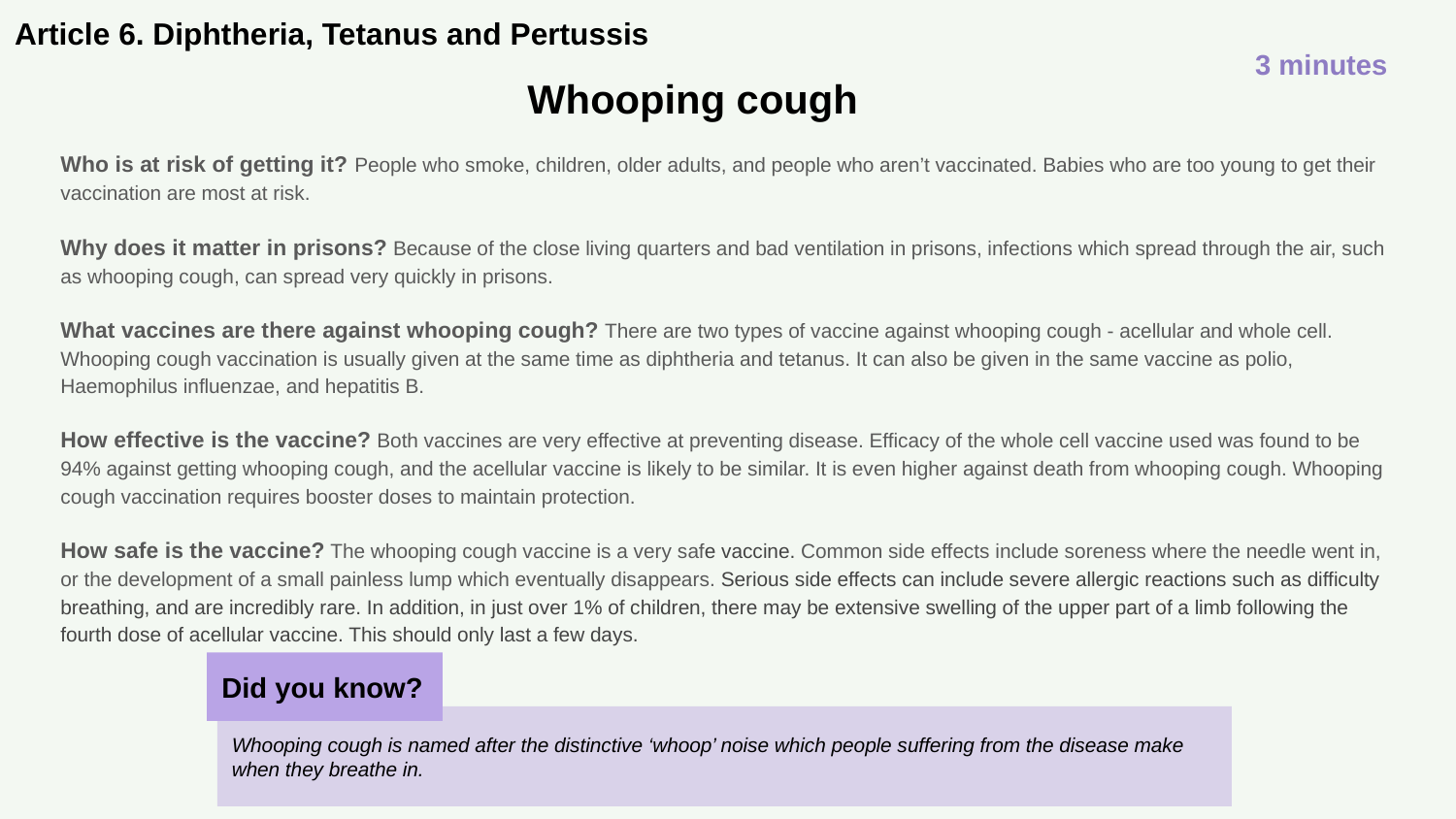

# Article 6. Diphtheria, Tetanus and Pertussis
3 minutes
Whooping cough

Who is at risk of getting it? People who smoke, children, older adults, and people who aren’t vaccinated. Babies who are too young to get their vaccination are most at risk.
Why does it matter in prisons? Because of the close living quarters and bad ventilation in prisons, infections which spread through the air, such as whooping cough, can spread very quickly in prisons.
What vaccines are there against whooping cough? There are two types of vaccine against whooping cough - acellular and whole cell. Whooping cough vaccination is usually given at the same time as diphtheria and tetanus. It can also be given in the same vaccine as polio, Haemophilus influenzae, and hepatitis B.
How effective is the vaccine? Both vaccines are very effective at preventing disease. Efficacy of the whole cell vaccine used was found to be 94% against getting whooping cough, and the acellular vaccine is likely to be similar. It is even higher against death from whooping cough. Whooping cough vaccination requires booster doses to maintain protection.
How safe is the vaccine? The whooping cough vaccine is a very safe vaccine. Common side effects include soreness where the needle went in, or the development of a small painless lump which eventually disappears. Serious side effects can include severe allergic reactions such as difficulty breathing, and are incredibly rare. In addition, in just over 1% of children, there may be extensive swelling of the upper part of a limb following the fourth dose of acellular vaccine. This should only last a few days.
Did you know?
Whooping cough is named after the distinctive ‘whoop’ noise which people suffering from the disease make when they breathe in.